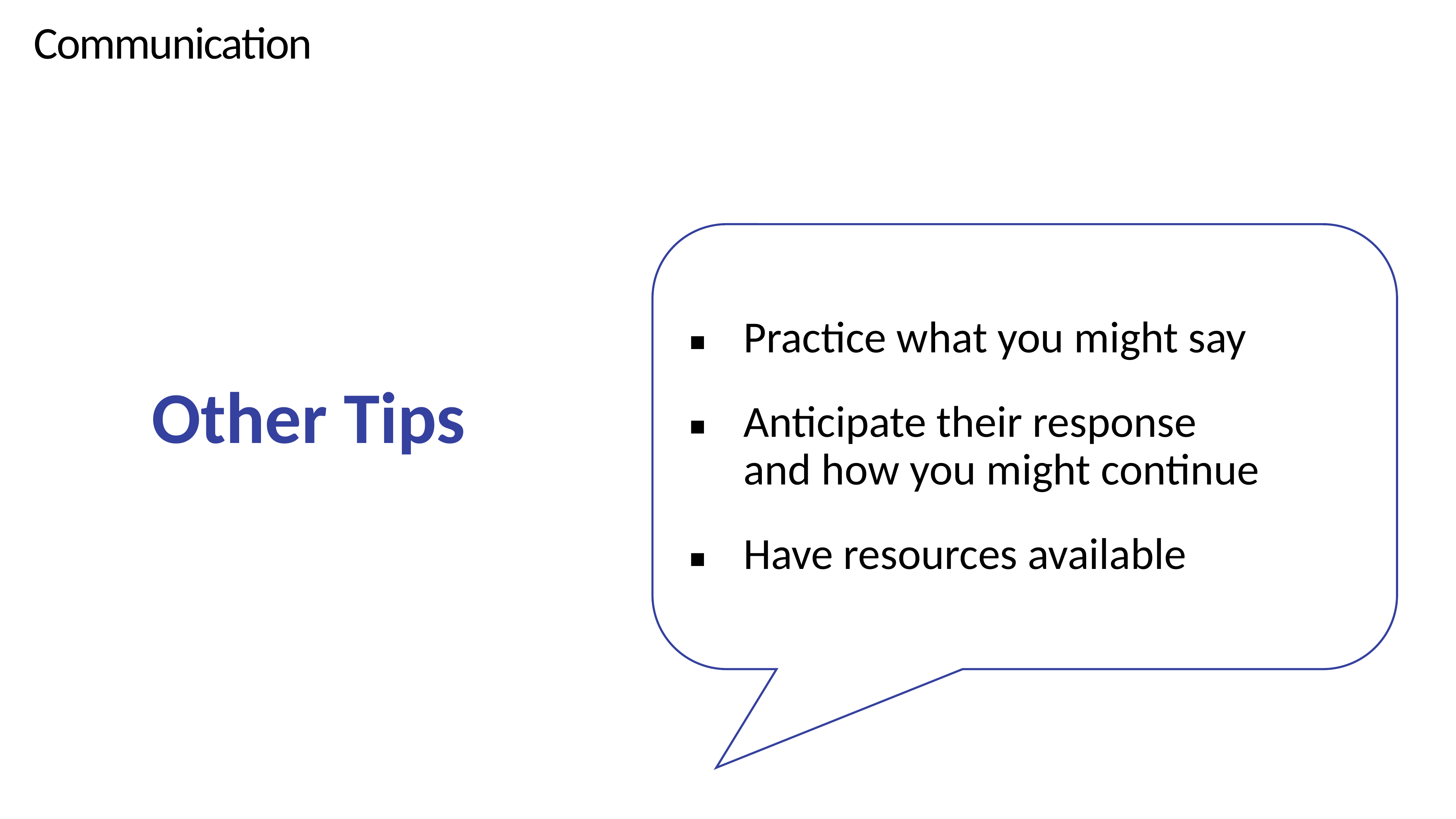

Communication

Practice what you might say
Anticipate their response
and how you might continue
Have resources available

Other Tips